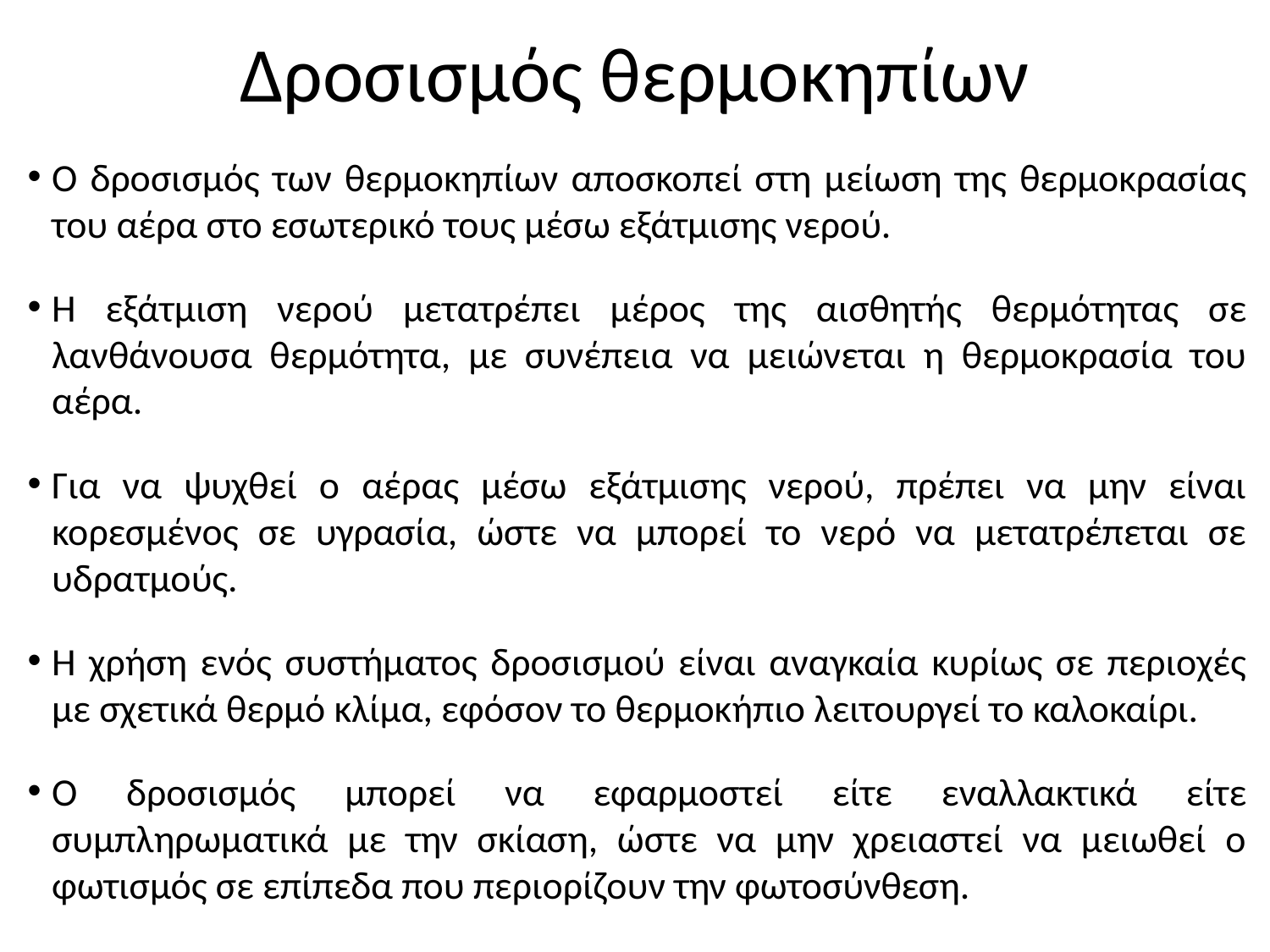

# Δροσισμός θερμοκηπίων
Ο δροσισμός των θερμοκηπίων αποσκοπεί στη μείωση της θερμοκρασίας του αέρα στο εσωτερικό τους μέσω εξάτμισης νερού.

Η εξάτμιση νερού μετατρέπει μέρος της αισθητής θερμότητας σε λανθάνουσα θερμότητα, με συνέπεια να μειώνεται η θερμοκρασία του αέρα.

Για να ψυχθεί ο αέρας μέσω εξάτμισης νερού, πρέπει να μην είναι κορεσμένος σε υγρασία, ώστε να μπορεί το νερό να μετατρέπεται σε υδρατμούς.

Η χρήση ενός συστήματος δροσισμού είναι αναγκαία κυρίως σε περιοχές με σχετικά θερμό κλίμα, εφόσον το θερμοκήπιο λειτουργεί το καλοκαίρι.

Ο δροσισμός μπορεί να εφαρμοστεί είτε εναλλακτικά είτε συμπληρωματικά με την σκίαση, ώστε να μην χρειαστεί να μειωθεί ο φωτισμός σε επίπεδα που περιορίζουν την φωτοσύνθεση.